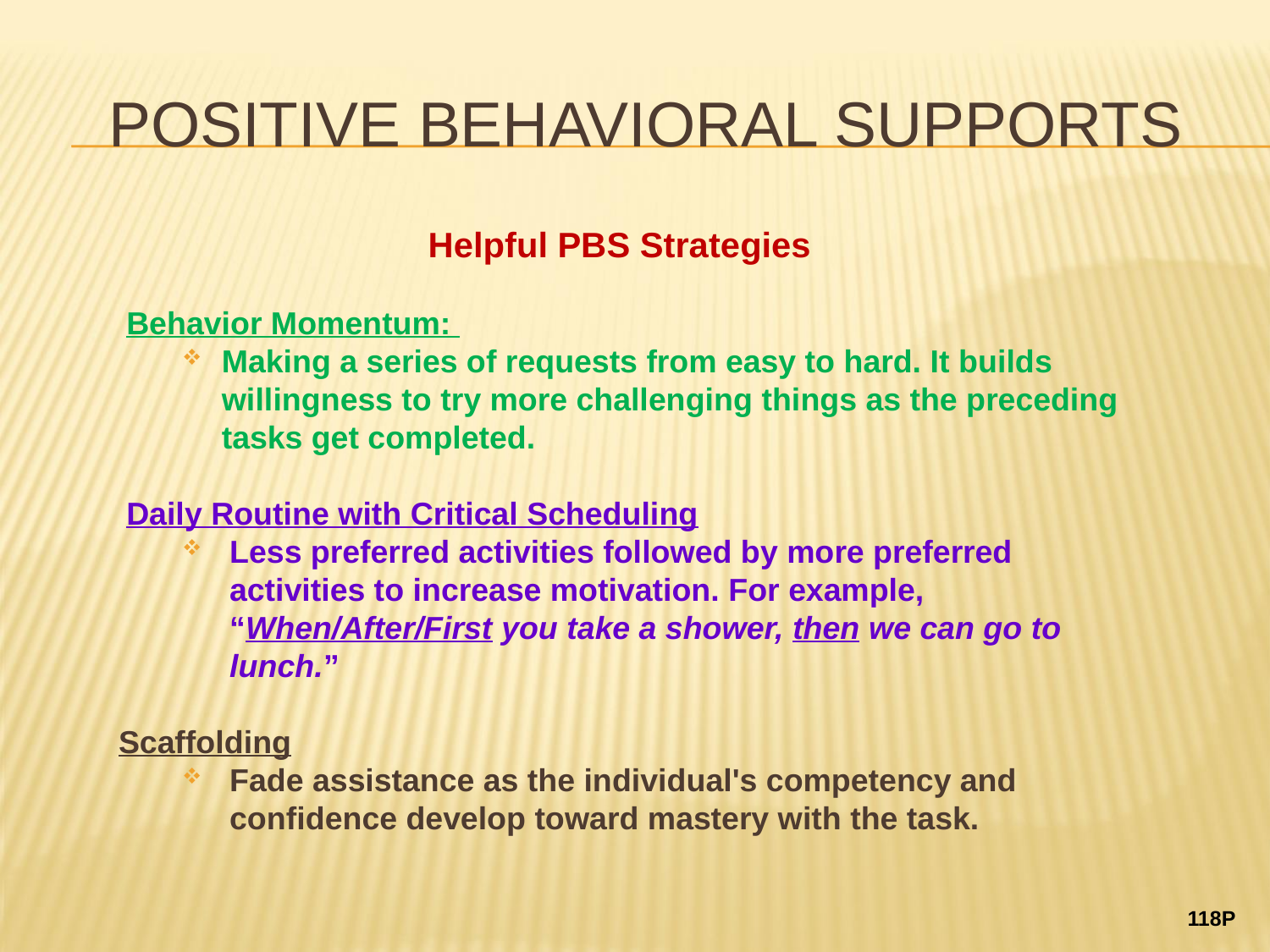

# Positive Behavioral Supports
Helpful PBS Strategies

Behavior Momentum:
Making a series of requests from easy to hard. It builds willingness to try more challenging things as the preceding tasks get completed.

Daily Routine with Critical Scheduling
Less preferred activities followed by more preferred activities to increase motivation. For example, “When/After/First you take a shower, then we can go to lunch.”

Scaffolding
Fade assistance as the individual's competency and confidence develop toward mastery with the task.

118P